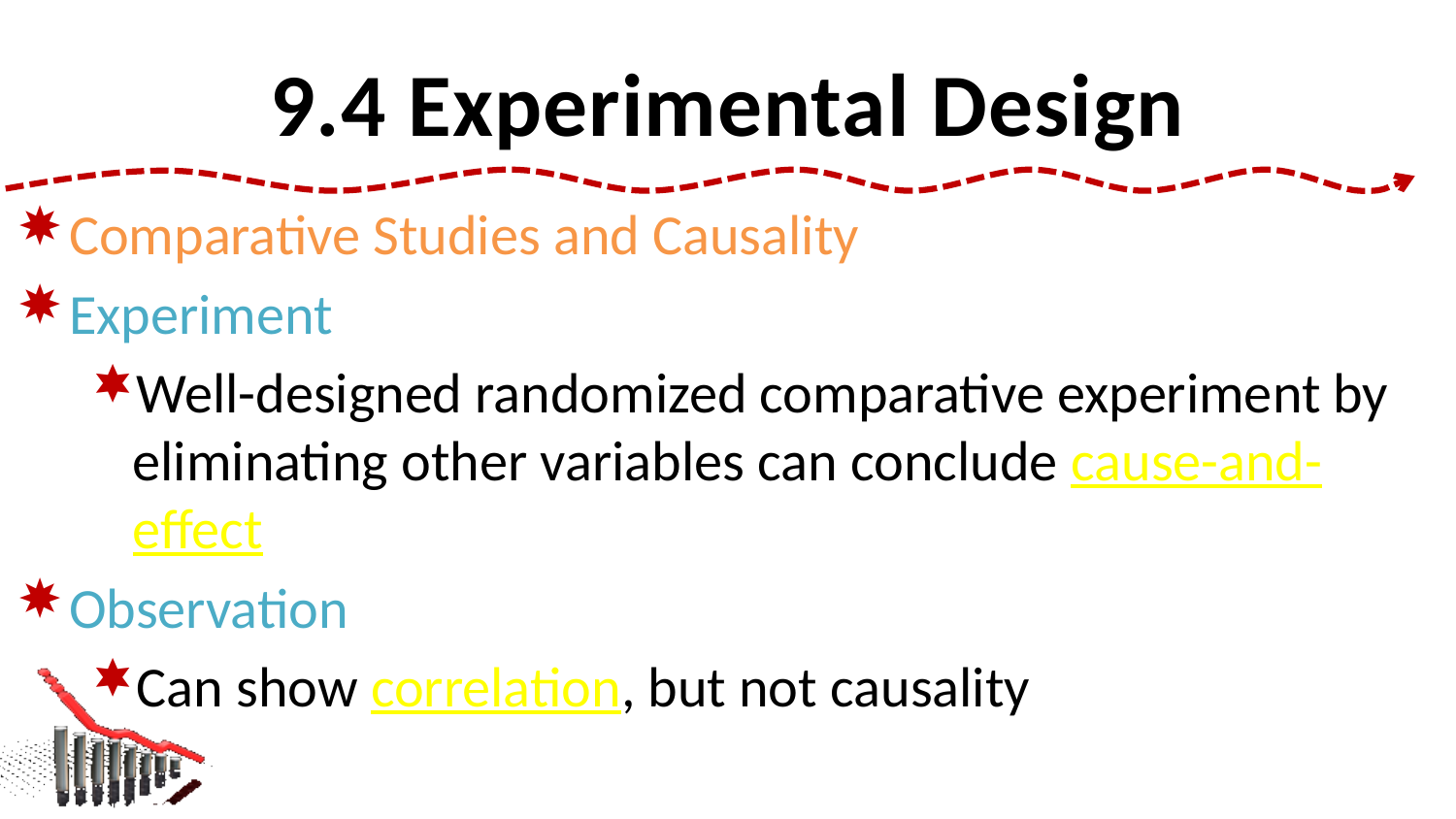

# 9.4 Experimental Design
Comparative Studies and Causality
Experiment
Well-designed randomized comparative experiment by eliminating other variables can conclude cause-and-effect
Observation
Can show correlation, but not causality